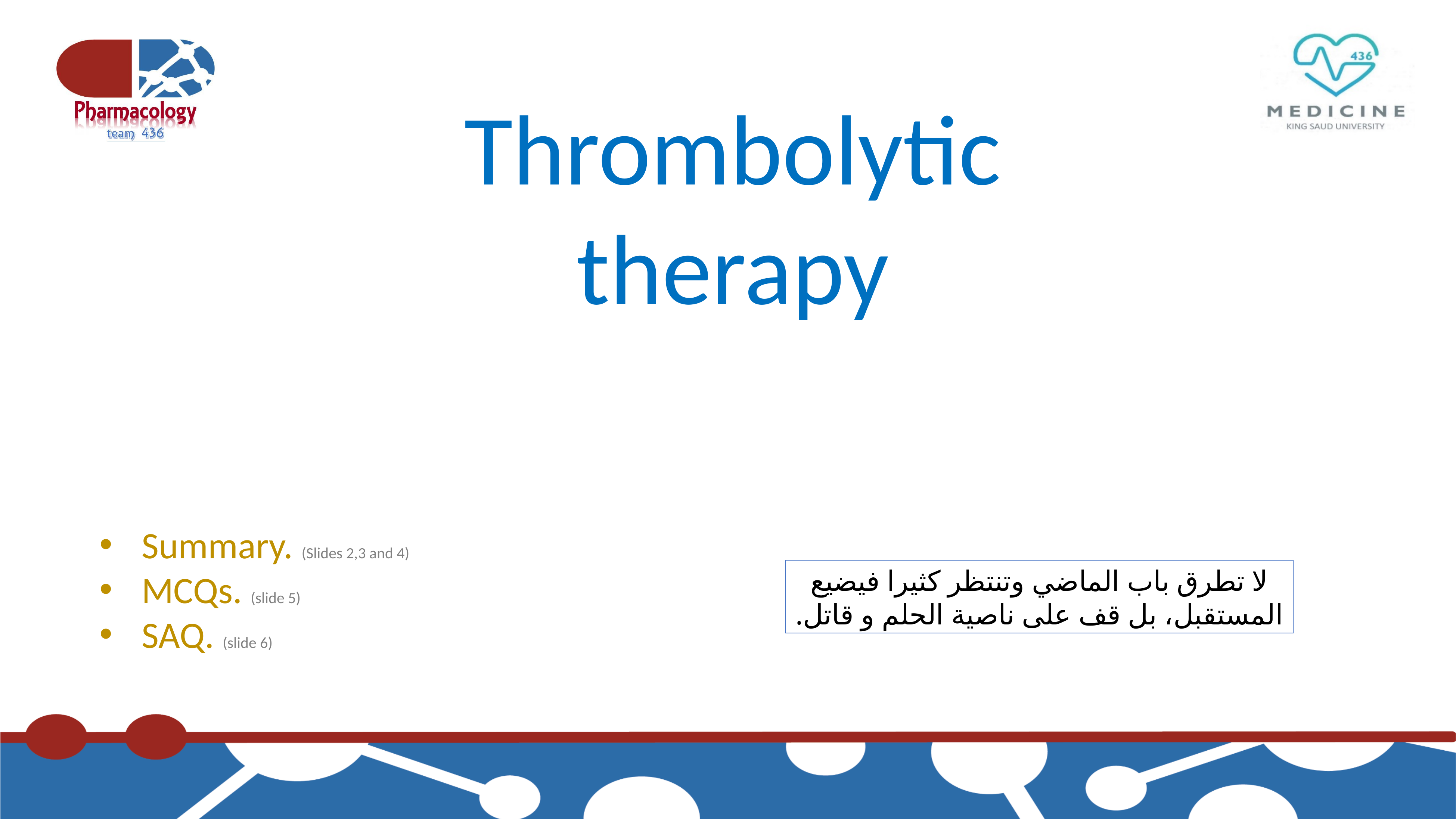

Thrombolytic therapy
Summary. (Slides 2,3 and 4)
MCQs. (slide 5)
SAQ. (slide 6)
لا تطرق باب الماضي وتنتظر كثيرا فيضيع المستقبل، بل قف على ناصية الحلم و قاتل.